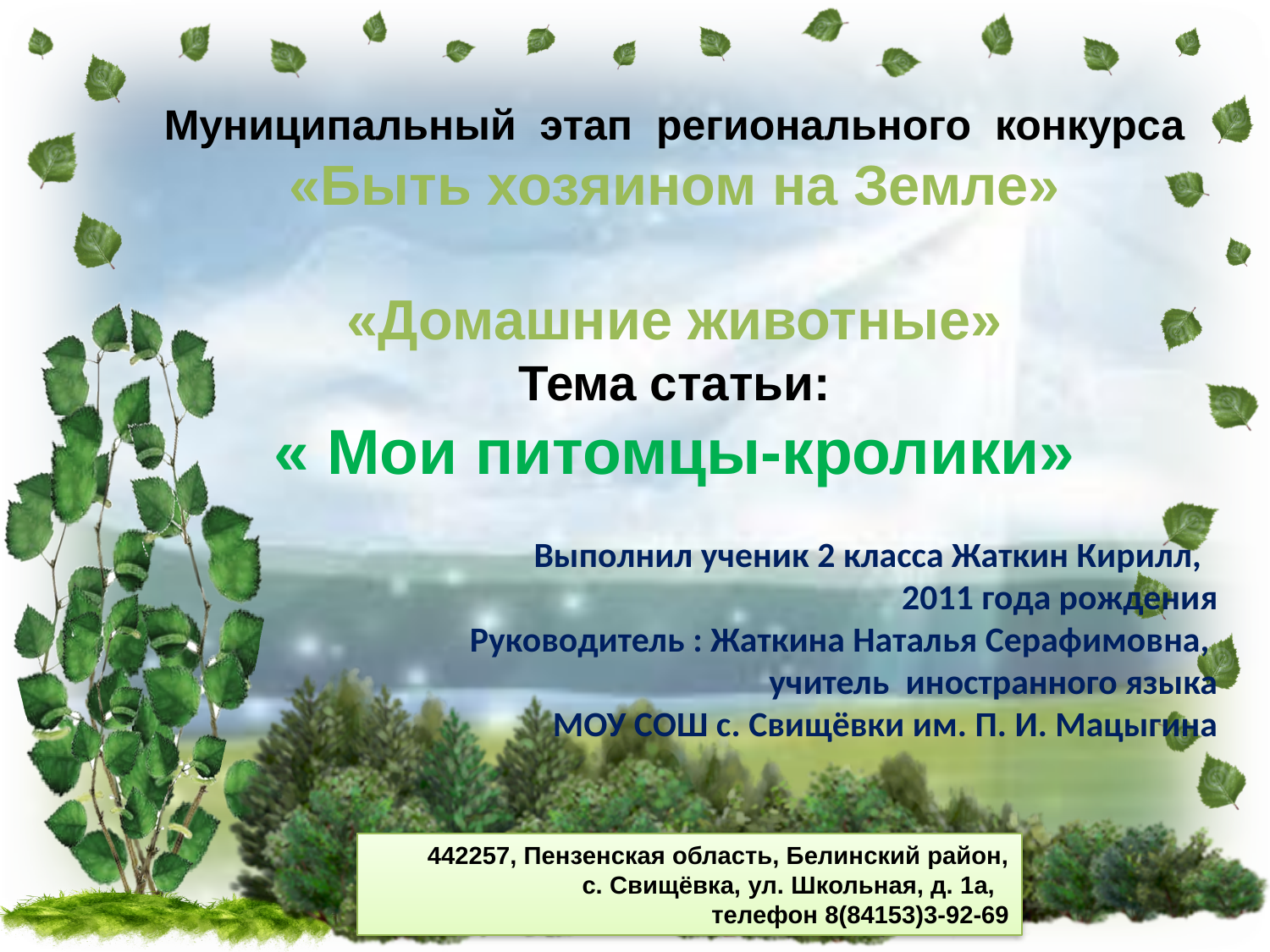

Муниципальный  этап  регионального  конкурса
«Быть хозяином на Земле»

«Домашние животные»
Тема статьи:
« Мои питомцы-кролики»
Выполнил ученик 2 класса Жаткин Кирилл,
2011 года рождения
Руководитель : Жаткина Наталья Серафимовна,
учитель  иностранного языка
МОУ СОШ с. Свищёвки им. П. И. Мацыгина
442257, Пензенская область, Белинский район,
с. Свищёвка, ул. Школьная, д. 1а,
телефон 8(84153)3-92-69